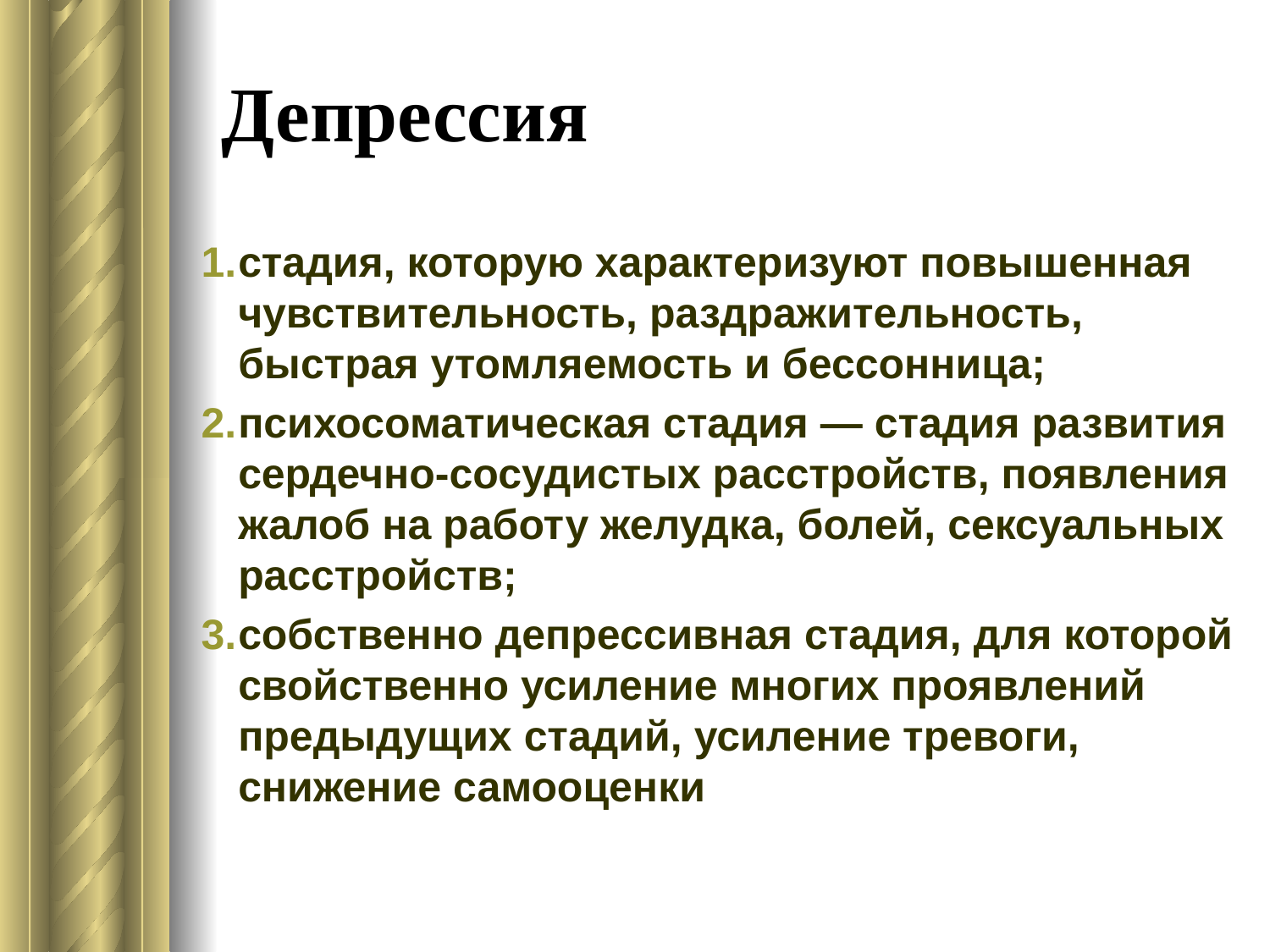

# Депрессия
стадия, которую характеризуют повышенная чувствительность, раздражительность, быстрая утомляемость и бессонница;
психосоматическая стадия — стадия развития сердечно-сосудистых расстройств, появления жалоб на работу желудка, болей, сексуальных расстройств;
собственно депрессивная стадия, для которой свойственно усиление многих проявлений предыдущих стадий, усиление тревоги, снижение самооценки